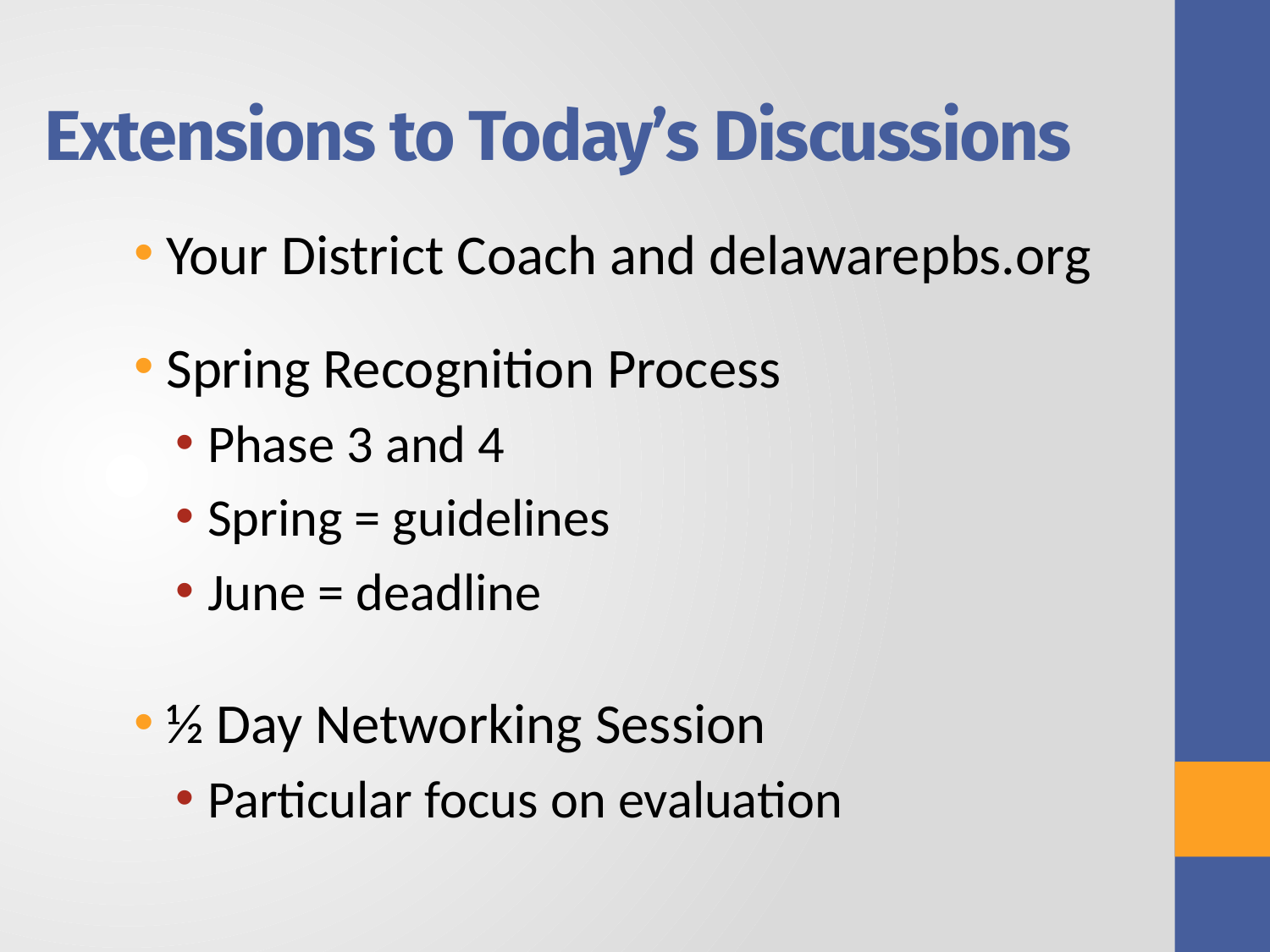

# Extensions to Today’s Discussions
Your District Coach and delawarepbs.org

Spring Recognition Process
Phase 3 and 4
Spring = guidelines
June = deadline

½ Day Networking Session
Particular focus on evaluation